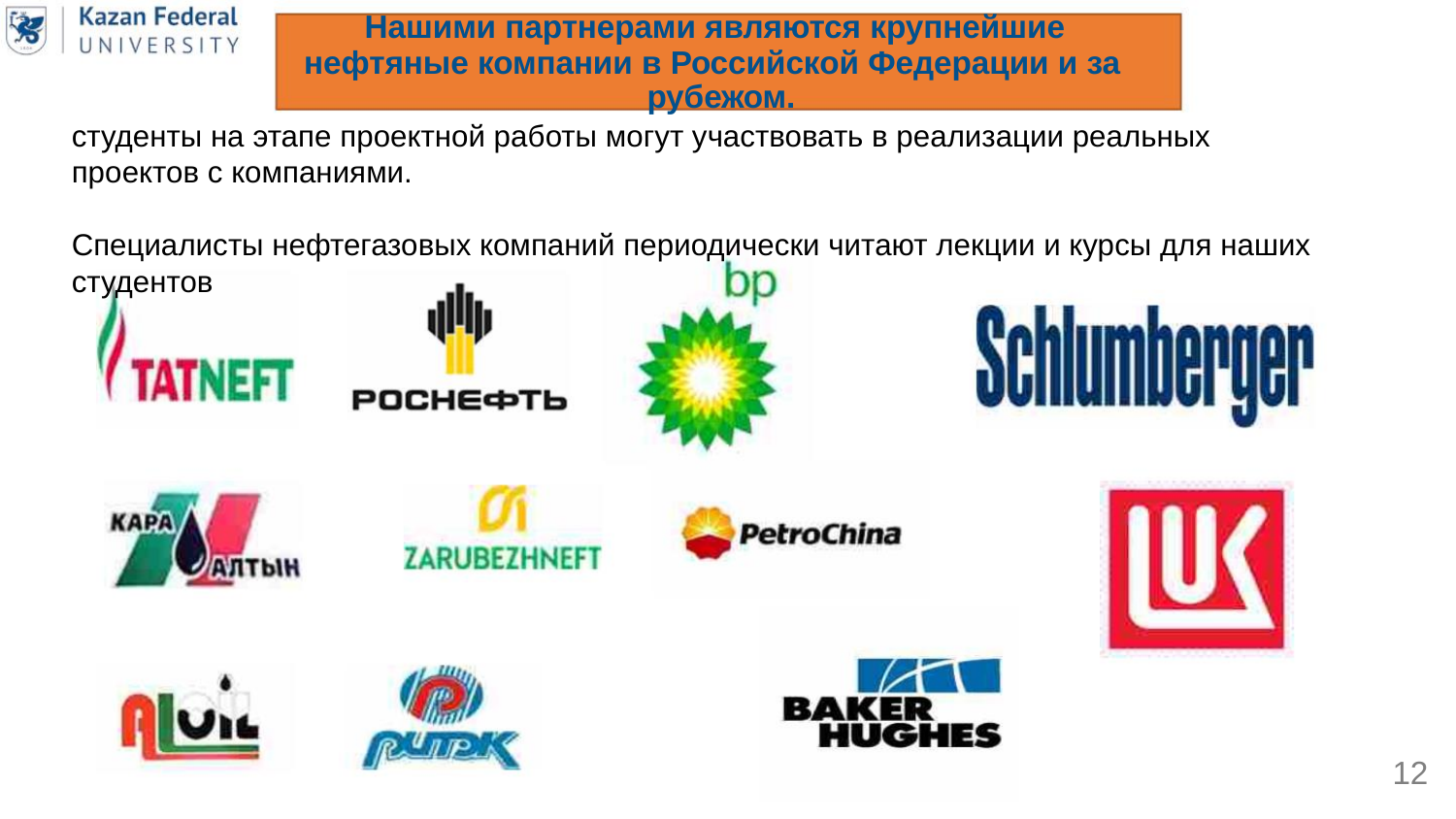

Нашими партнерами являются крупнейшие
нефтяные компании в Российской Федерации и за
рубежом.
студенты на этапе проектной работы могут участвовать в реализации реальных
проектов с компаниями.
Специалисты нефтегазовых компаний периодически читают лекции и курсы для наших
студентов
12